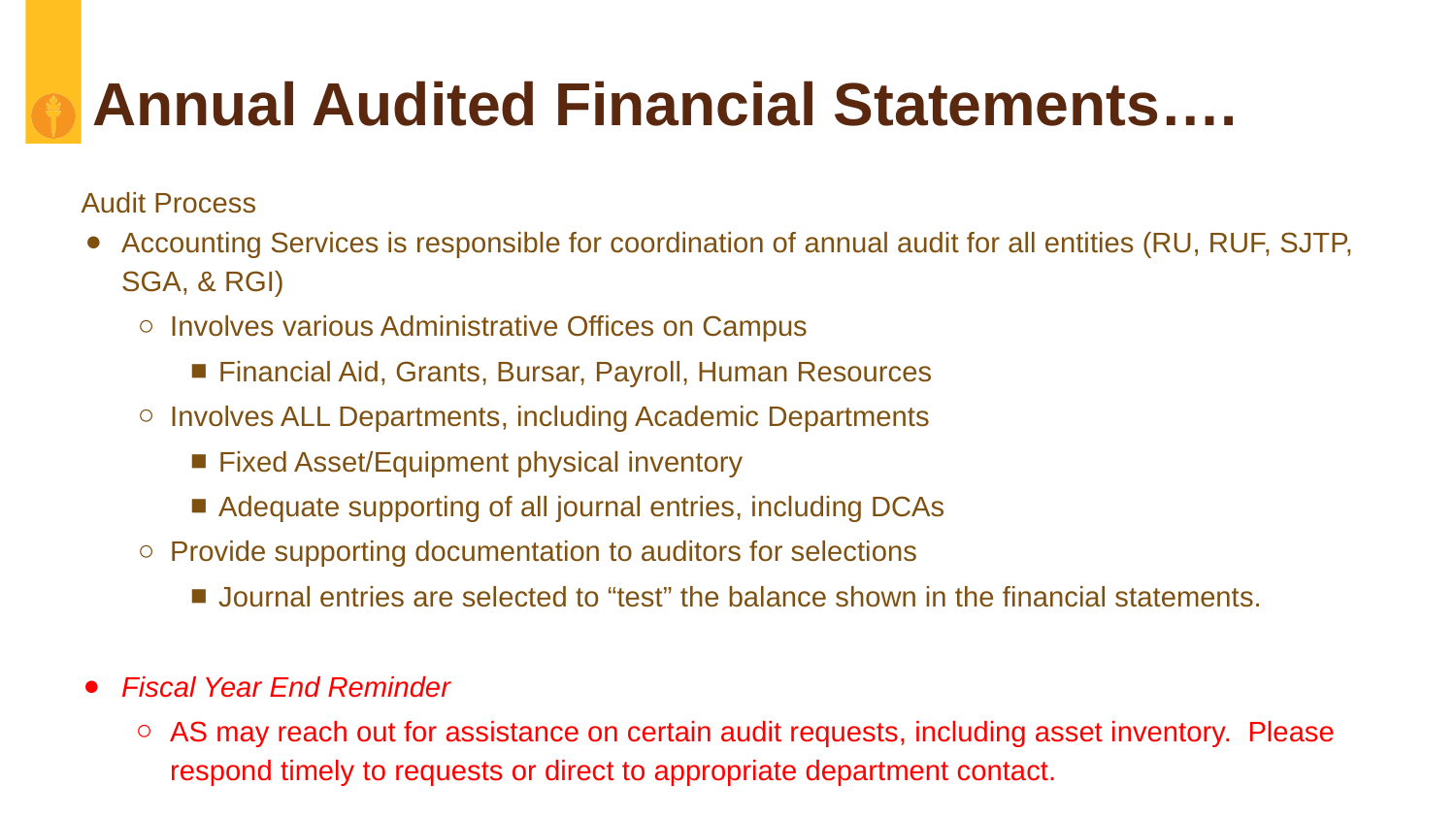

# Annual Audited Financial Statements….
Audit Process
Accounting Services is responsible for coordination of annual audit for all entities (RU, RUF, SJTP, SGA, & RGI)
Involves various Administrative Offices on Campus
Financial Aid, Grants, Bursar, Payroll, Human Resources
Involves ALL Departments, including Academic Departments
Fixed Asset/Equipment physical inventory
Adequate supporting of all journal entries, including DCAs
Provide supporting documentation to auditors for selections
Journal entries are selected to “test” the balance shown in the financial statements.

Fiscal Year End Reminder
AS may reach out for assistance on certain audit requests, including asset inventory.  Please respond timely to requests or direct to appropriate department contact.